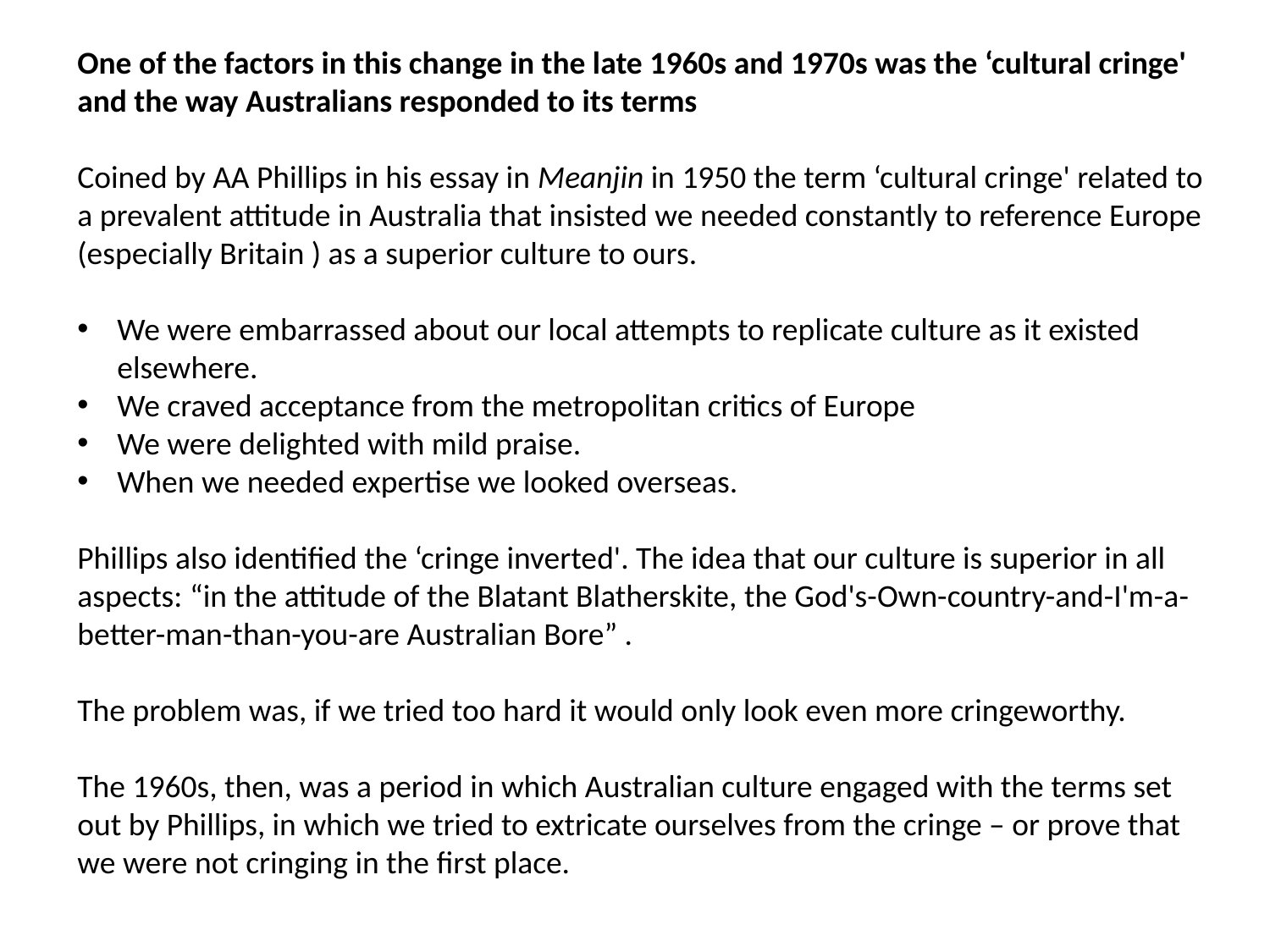

One of the factors in this change in the late 1960s and 1970s was the ‘cultural cringe' and the way Australians responded to its terms
Coined by AA Phillips in his essay in Meanjin in 1950 the term ‘cultural cringe' related to a prevalent attitude in Australia that insisted we needed constantly to reference Europe (especially Britain ) as a superior culture to ours.

We were embarrassed about our local attempts to replicate culture as it existed elsewhere.
We craved acceptance from the metropolitan critics of Europe
We were delighted with mild praise.
When we needed expertise we looked overseas.

Phillips also identified the ‘cringe inverted'. The idea that our culture is superior in all aspects: “in the attitude of the Blatant Blatherskite, the God's-Own-country-and-I'm-a-better-man-than-you-are Australian Bore” .

The problem was, if we tried too hard it would only look even more cringeworthy.

The 1960s, then, was a period in which Australian culture engaged with the terms set out by Phillips, in which we tried to extricate ourselves from the cringe – or prove that we were not cringing in the first place.